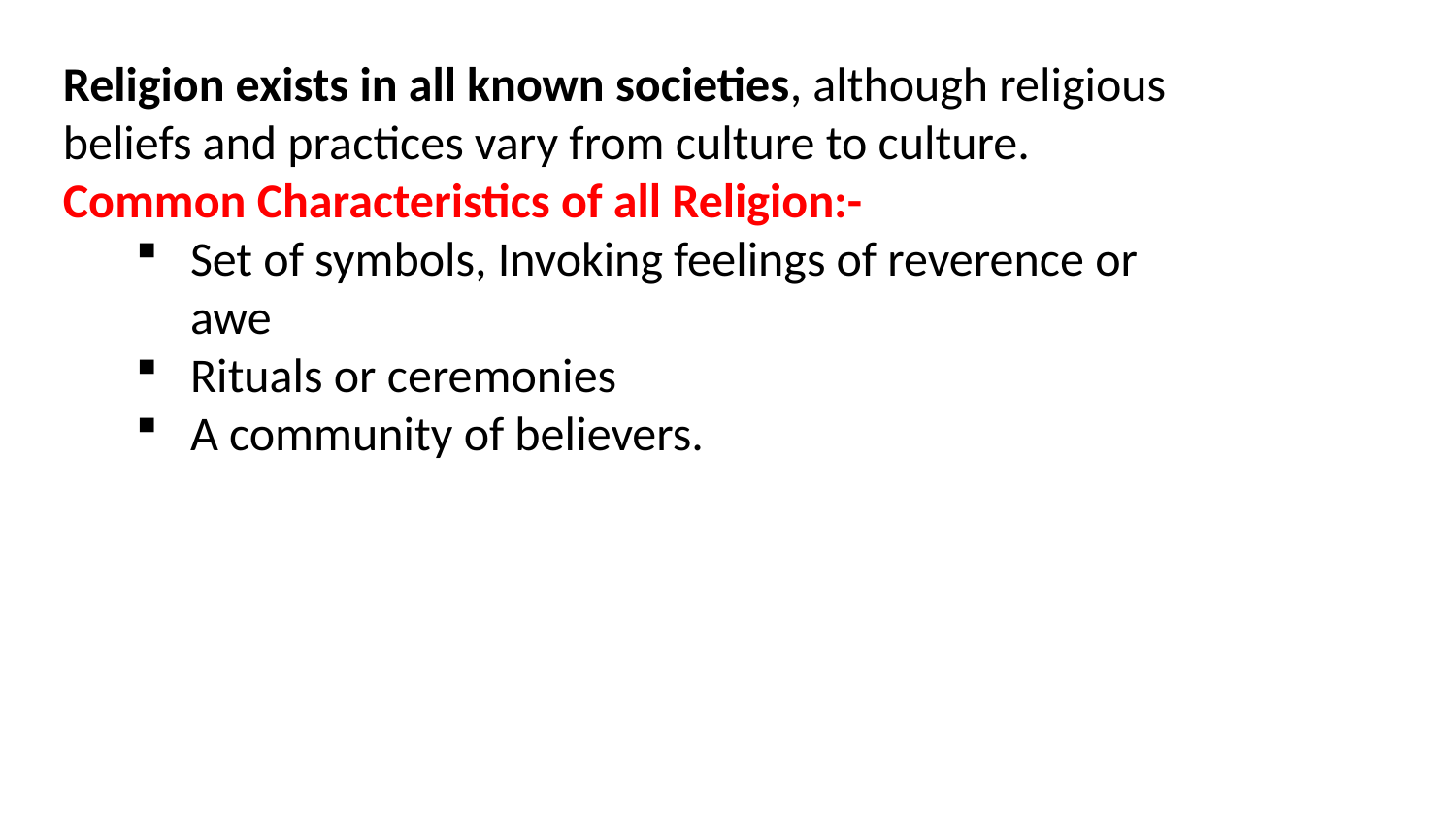

Religion exists in all known societies, although religious beliefs and practices vary from culture to culture.
Common Characteristics of all Religion:-
Set of symbols, Invoking feelings of reverence or awe
Rituals or ceremonies
A community of believers.